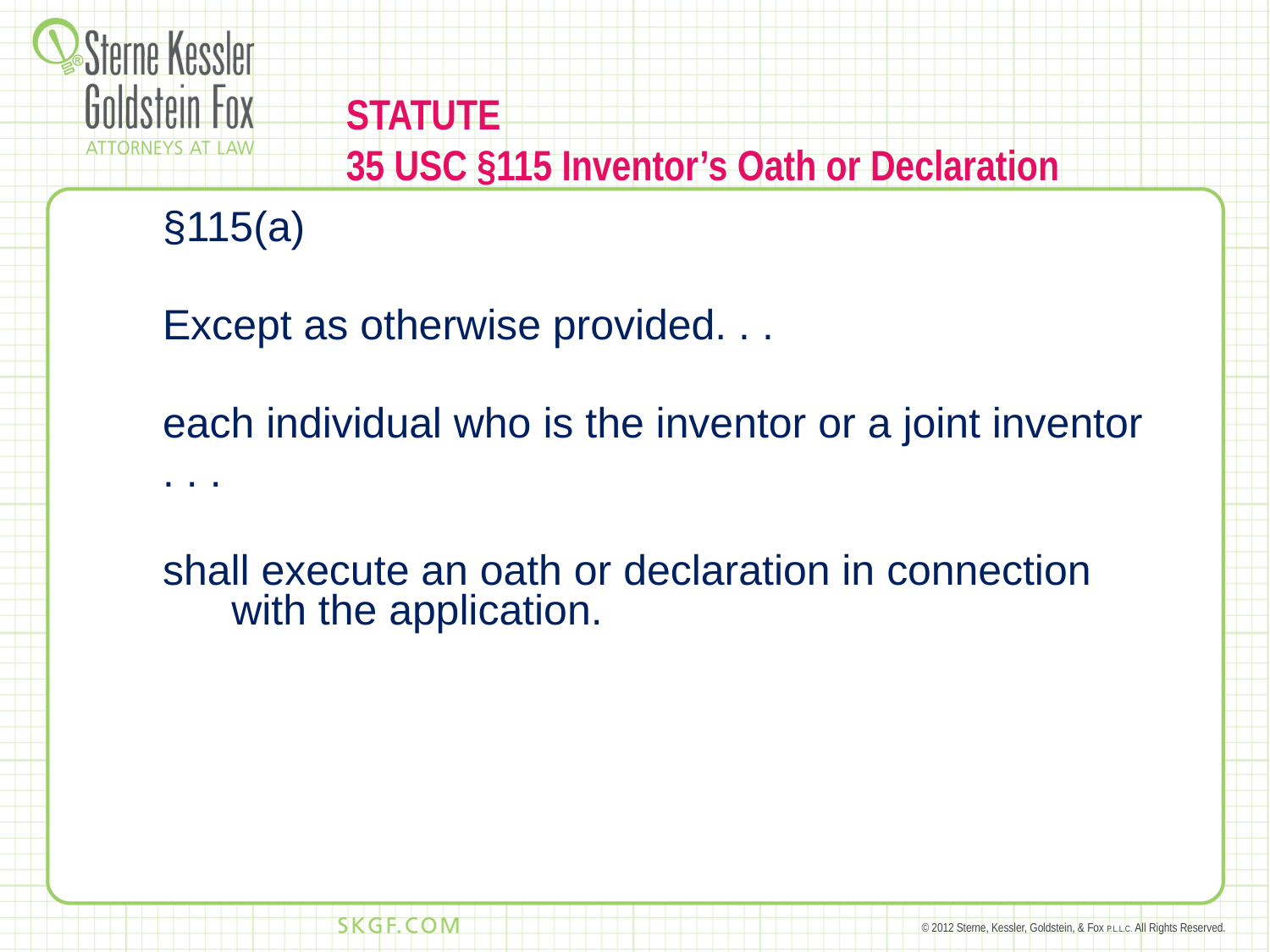

# STATUTE 35 USC §115 Inventor’s Oath or Declaration
§115(a)

Except as otherwise provided. . .

each individual who is the inventor or a joint inventor
. . .

shall execute an oath or declaration in connection with the application.